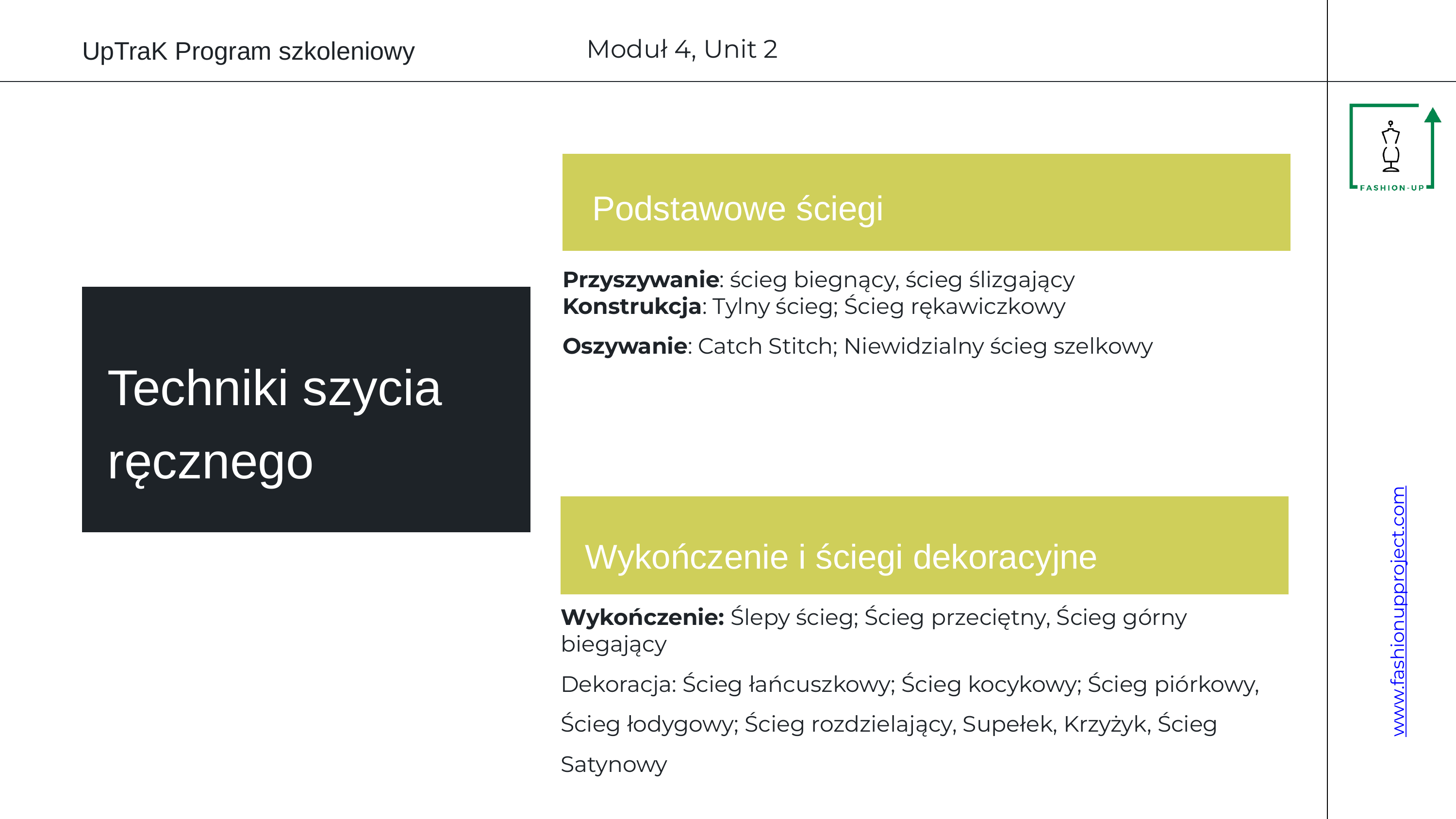

Moduł 4, Unit 2
UpTraK Program szkoleniowy

Podstawowe ściegi
Przyszywanie: ścieg biegnący, ścieg ślizgający
Konstrukcja: Tylny ścieg; Ścieg rękawiczkowy
Oszywanie: Catch Stitch; Niewidzialny ścieg szelkowy

Techniki szycia ręcznego

Wykończenie i ściegi dekoracyjne
www.fashionupproject.com
Wykończenie: Ślepy ścieg; Ścieg przeciętny, Ścieg górny biegający
Dekoracja: Ścieg łańcuszkowy; Ścieg kocykowy; Ścieg piórkowy, Ścieg łodygowy; Ścieg rozdzielający, Supełek, Krzyżyk, Ścieg Satynowy